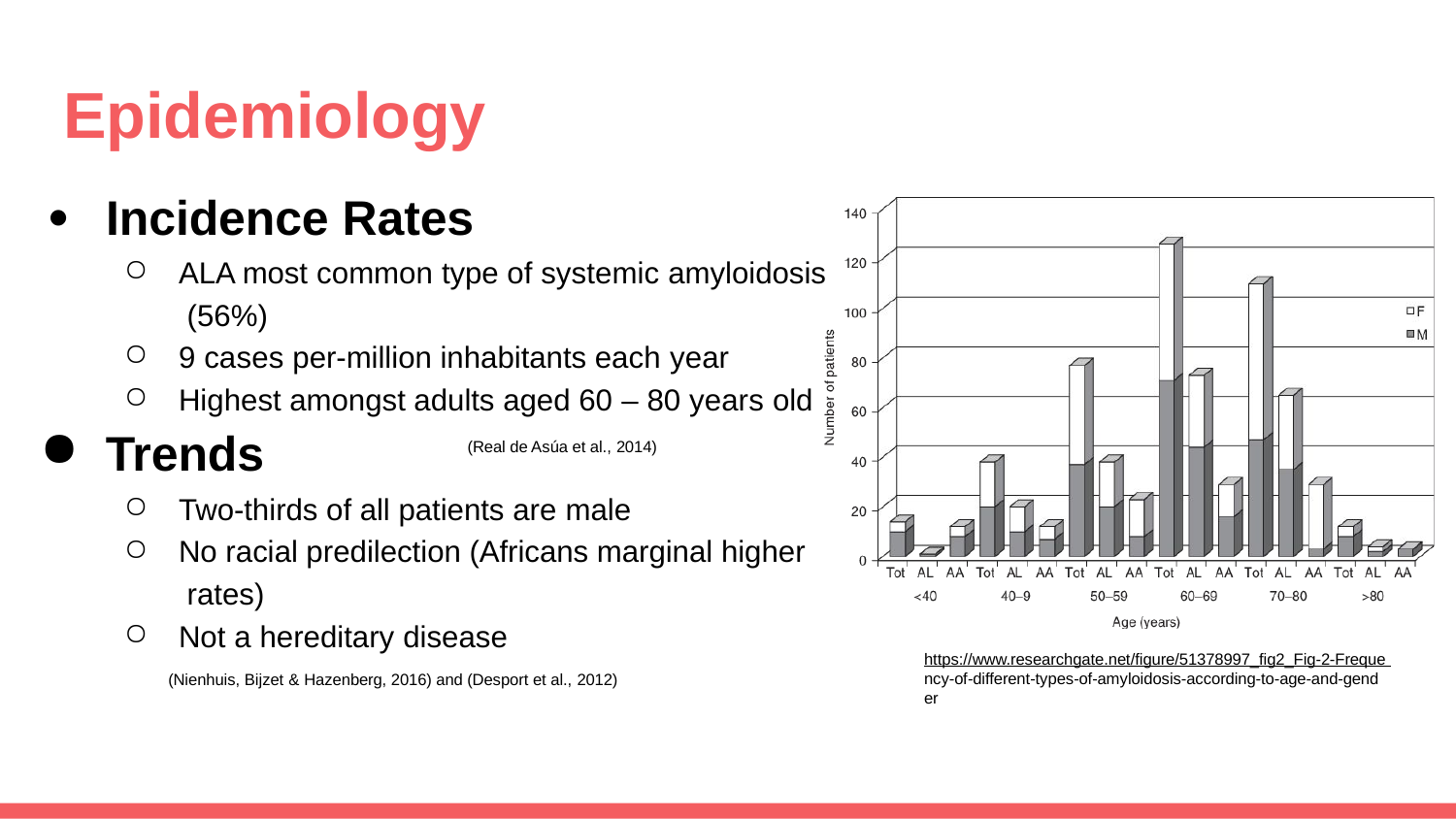

# Epidemiology
Incidence Rates

ALA most common type of systemic amyloidosis  (56%)
9 cases per-million inhabitants each year
Highest amongst adults aged 60 – 80 years old
Trends
(Real de Asúa et al., 2014)
Two-thirds of all patients are male
No racial predilection (Africans marginal higher  rates)
Not a hereditary disease
(Nienhuis, Bijzet & Hazenberg, 2016) and (Desport et al., 2012)
https://www.researchgate.net/figure/51378997_fig2_Fig-2-Freque  ncy-of-different-types-of-amyloidosis-according-to-age-and-gend  er